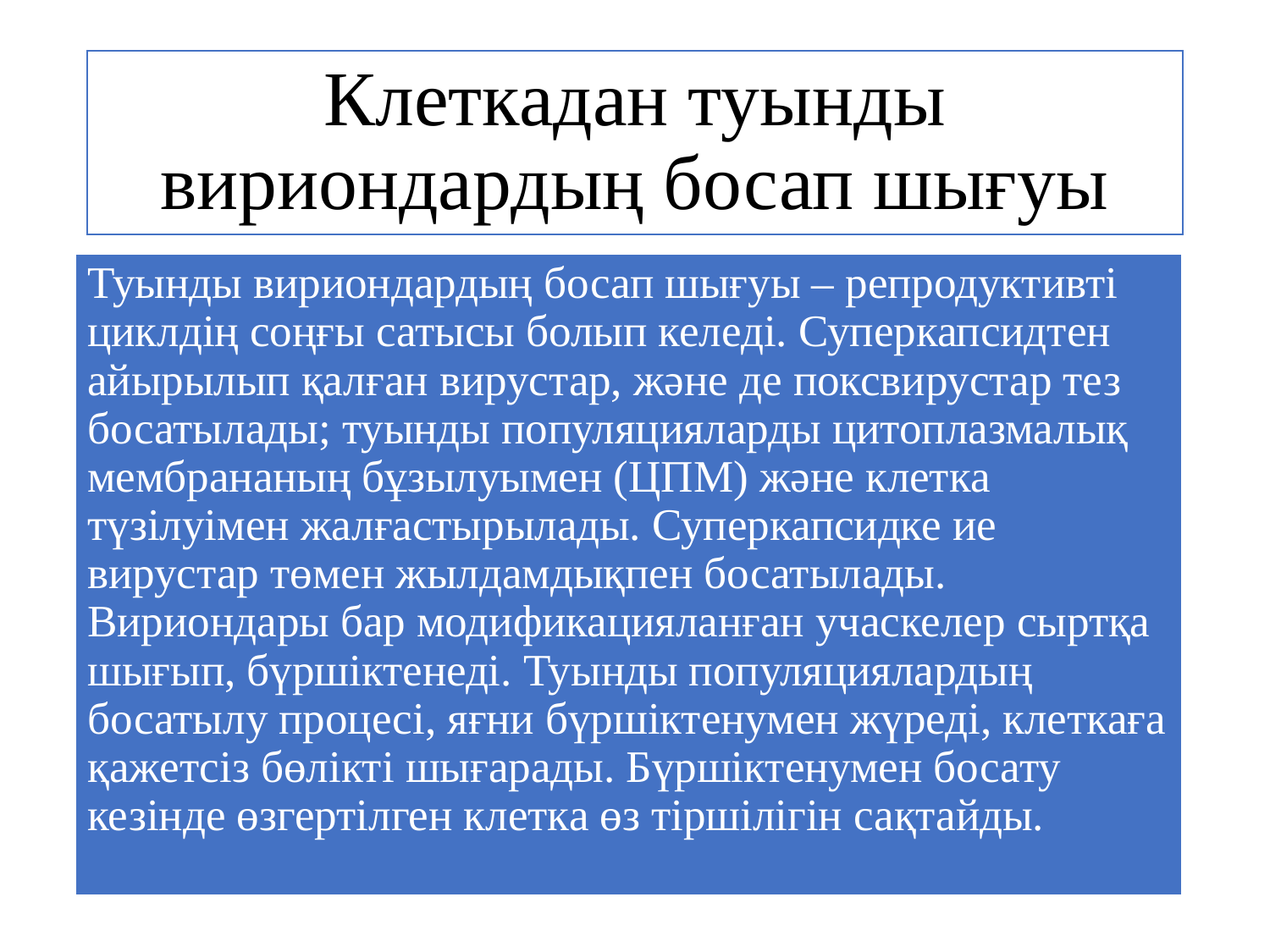

# Клеткадан туынды вириондардың босап шығуы
Туынды вириондардың босап шығуы – репродуктивті циклдің соңғы сатысы болып келеді. Суперкапсидтен айырылып қалған вирустар, және де поксвирустар тез босатылады; туынды популяцияларды цитоплазмалық мембрананың бұзылуымен (ЦПМ) және клетка түзілуімен жалғастырылады. Суперкапсидке ие вирустар төмен жылдамдықпен босатылады. Вириондары бар модификацияланған учаскелер сыртқа шығып, бүршіктенеді. Туынды популяциялардың босатылу процесі, яғни бүршіктенумен жүреді, клеткаға қажетсіз бөлікті шығарады. Бүршіктенумен босату кезінде өзгертілген клетка өз тіршілігін сақтайды.